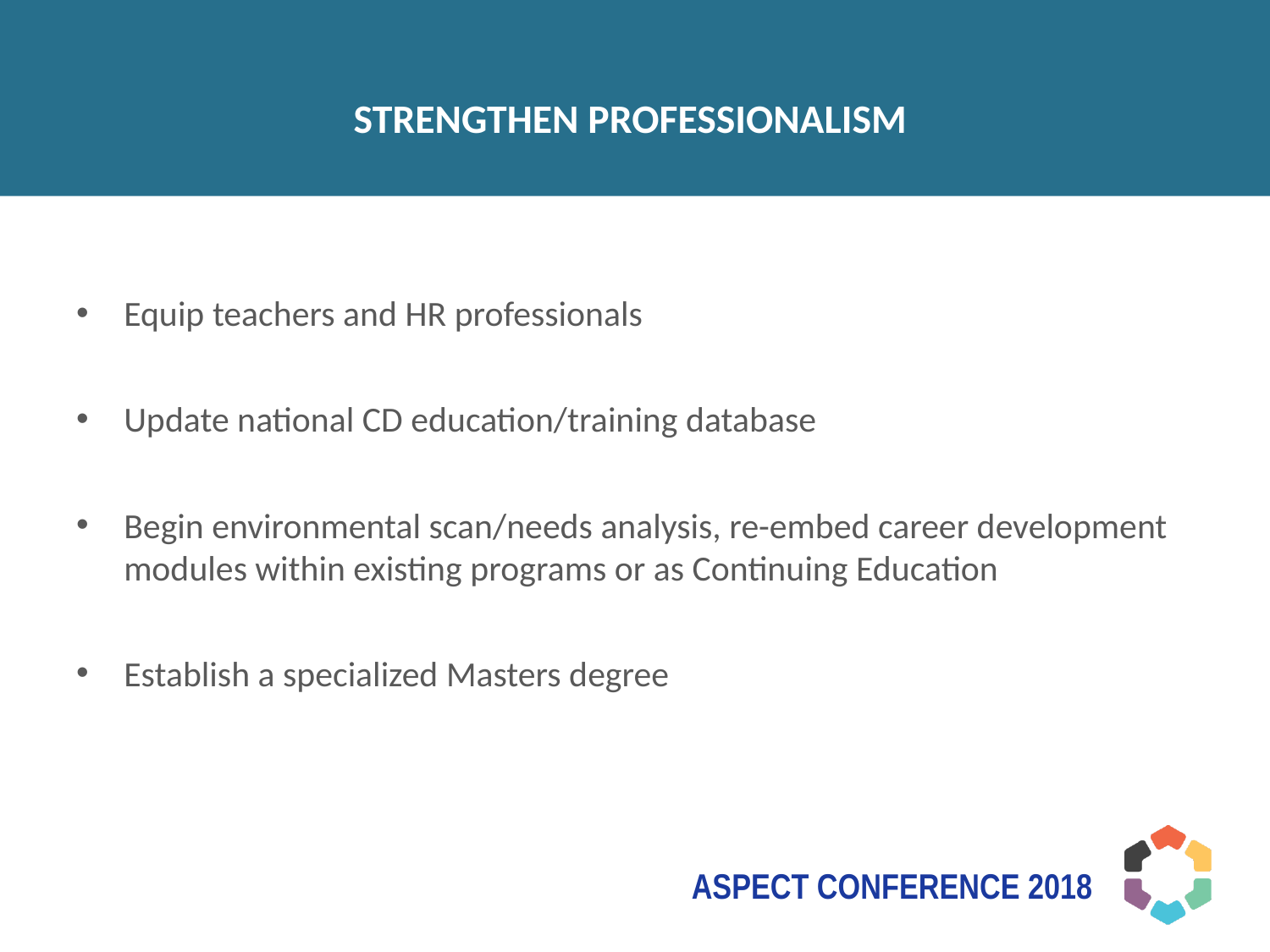

# Strengthen Professionalism

Equip teachers and HR professionals

Update national CD education/training database

Begin environmental scan/needs analysis, re-embed career development modules within existing programs or as Continuing Education

Establish a specialized Masters degree